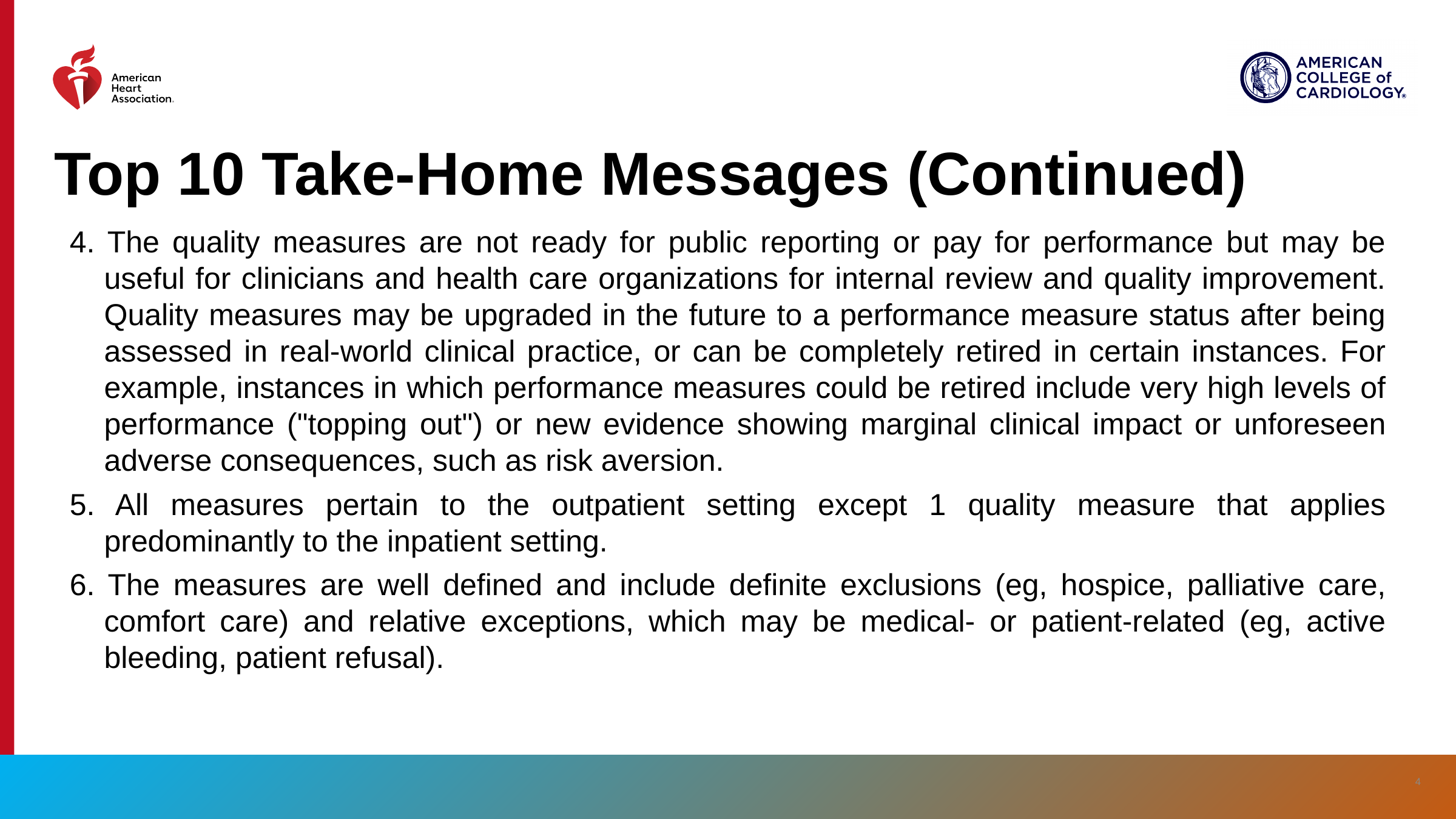

# Top 10 Take-Home Messages (Continued)
4. The quality measures are not ready for public reporting or pay for performance but may be useful for clinicians and health care organizations for internal review and quality improvement. Quality measures may be upgraded in the future to a performance measure status after being assessed in real-world clinical practice, or can be completely retired in certain instances. For example, instances in which performance measures could be retired include very high levels of performance ("topping out") or new evidence showing marginal clinical impact or unforeseen adverse consequences, such as risk aversion.
5. All measures pertain to the outpatient setting except 1 quality measure that applies predominantly to the inpatient setting.
6. The measures are well defined and include definite exclusions (eg, hospice, palliative care, comfort care) and relative exceptions, which may be medical- or patient-related (eg, active bleeding, patient refusal).
4